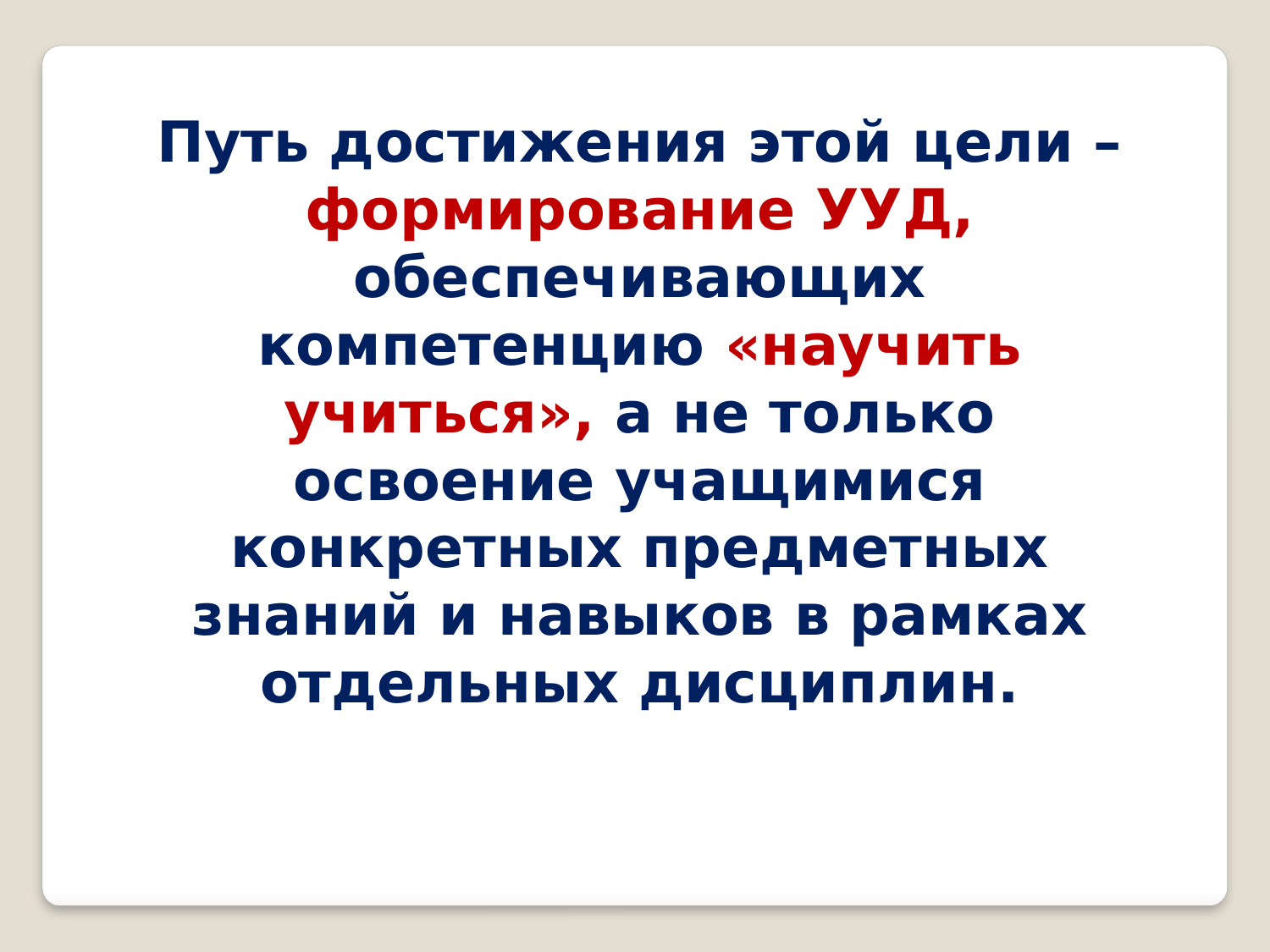

Путь достижения этой цели – формирование УУД, обеспечивающих компетенцию «научить учиться», а не только освоение учащимися конкретных предметных знаний и навыков в рамках отдельных дисциплин.